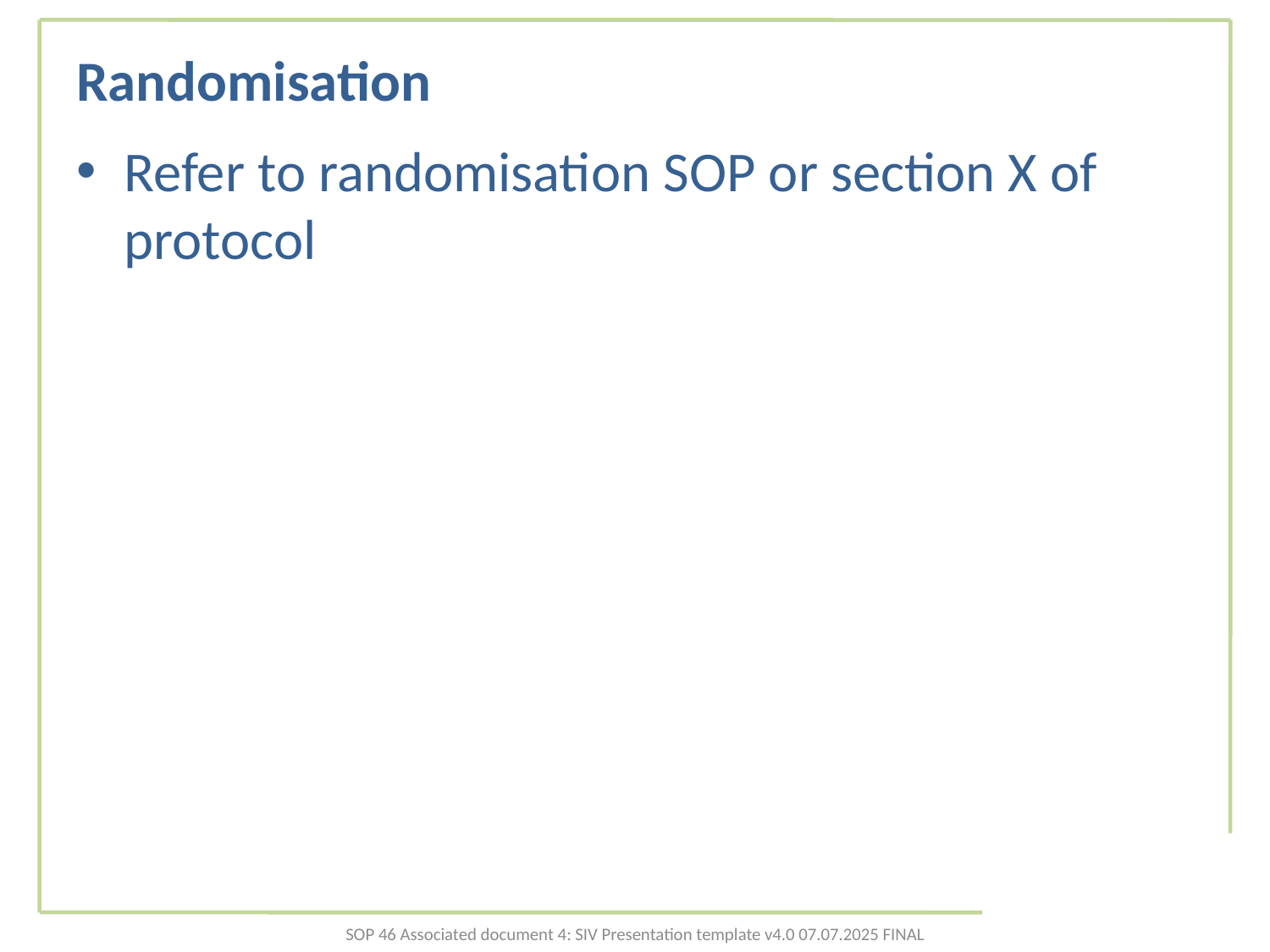

# Randomisation
Refer to randomisation SOP or section X of protocol
SOP 46 Associated document 4: SIV Presentation template v4.0 07.07.2025 FINAL